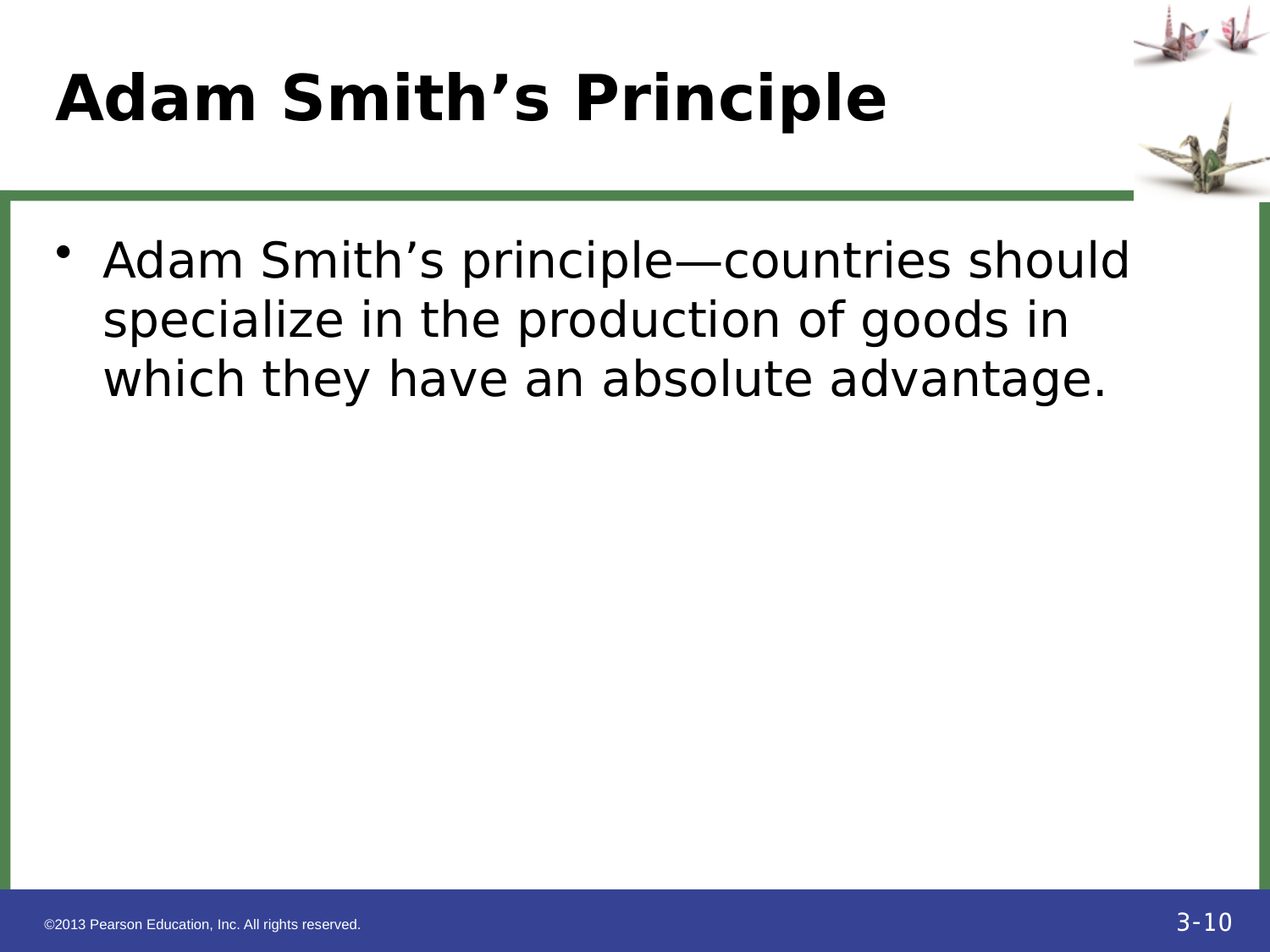

# Adam Smith’s Principle
Adam Smith’s principle—countries should specialize in the production of goods in which they have an absolute advantage.